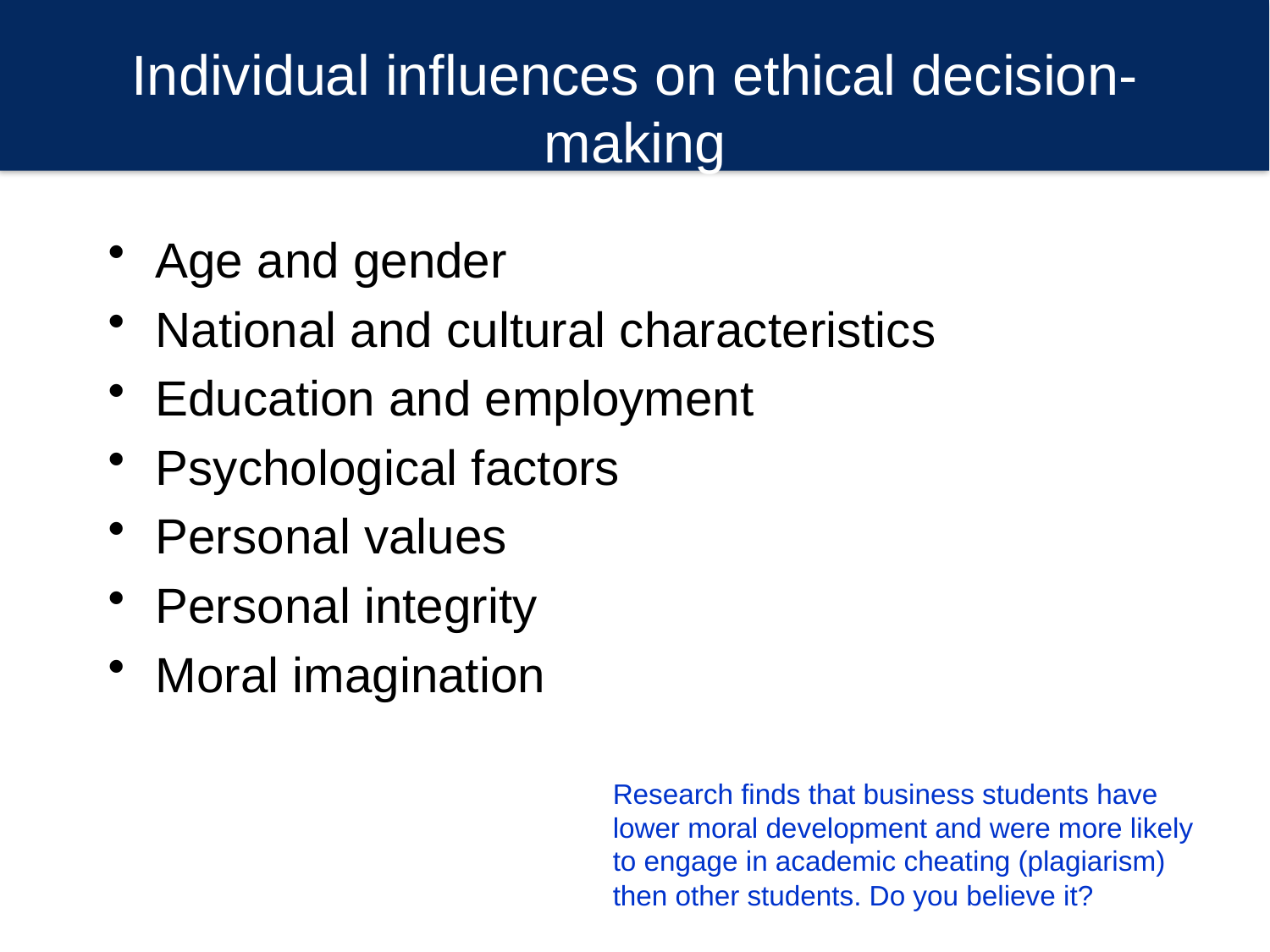

# Individual influences on ethical decision-making
Age and gender
National and cultural characteristics
Education and employment
Psychological factors
Personal values
Personal integrity
Moral imagination

Research finds that business students have lower moral development and were more likely to engage in academic cheating (plagiarism) then other students. Do you believe it?